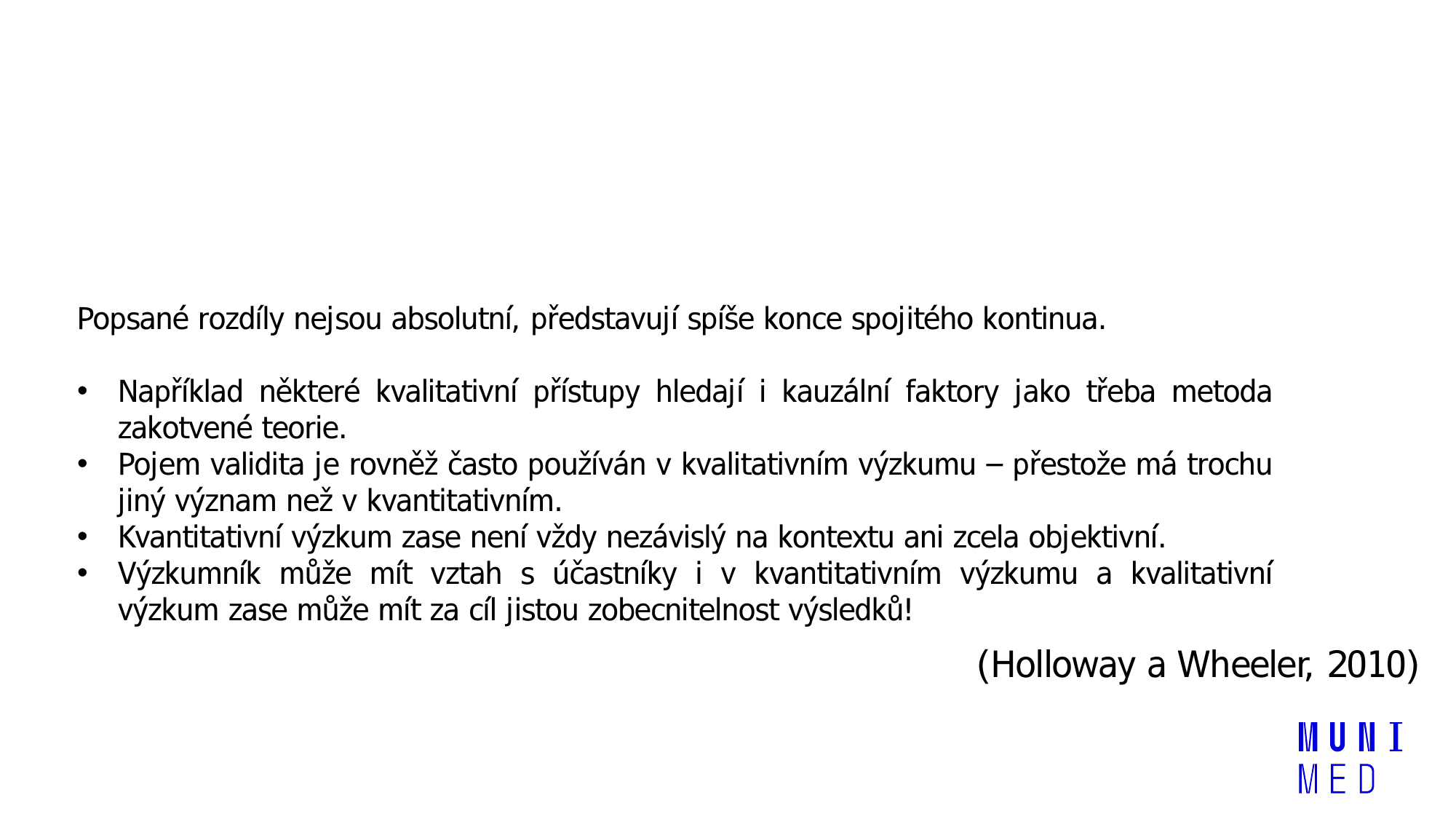

Popsané rozdíly nejsou absolutní, představují spíše konce spojitého kontinua.

Například některé kvalitativní přístupy hledají i kauzální faktory jako třeba metoda zakotvené teorie.
Pojem validita je rovněž často používán v kvalitativním výzkumu – přestože má trochu jiný význam než v kvantitativním.
Kvantitativní výzkum zase není vždy nezávislý na kontextu ani zcela objektivní.
Výzkumník může mít vztah s účastníky i v kvantitativním výzkumu a kvalitativní výzkum zase může mít za cíl jistou zobecnitelnost výsledků!
(Holloway a Wheeler, 2010)